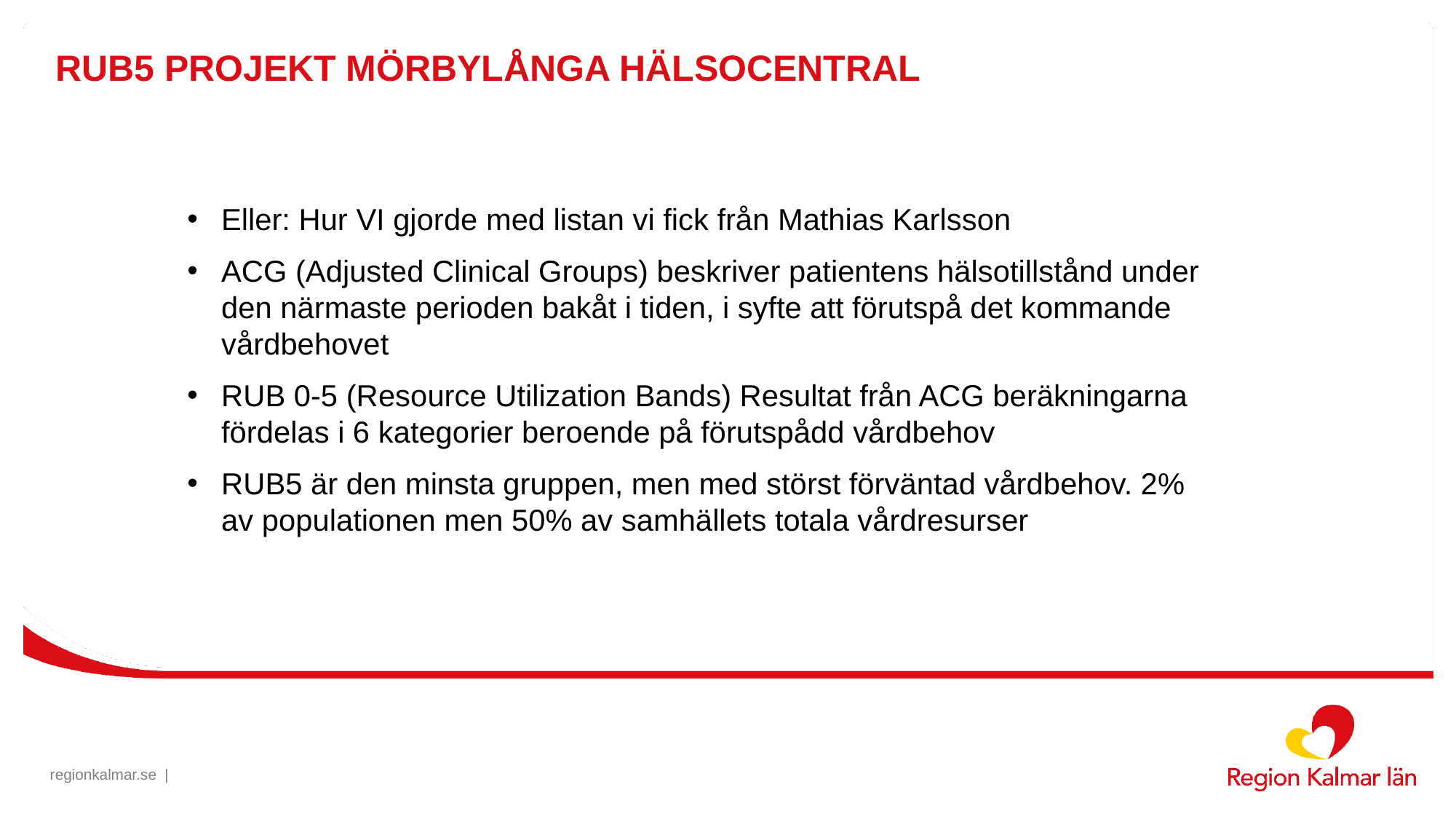

# RUB5 PROJEKT MÖRBYLÅNGA HÄLSOCENTRAL
Eller: Hur VI gjorde med listan vi fick från Mathias Karlsson
ACG (Adjusted Clinical Groups) beskriver patientens hälsotillstånd under den närmaste perioden bakåt i tiden, i syfte att förutspå det kommande vårdbehovet
RUB 0-5 (Resource Utilization Bands) Resultat från ACG beräkningarna fördelas i 6 kategorier beroende på förutspådd vårdbehov
RUB5 är den minsta gruppen, men med störst förväntad vårdbehov. 2% av populationen men 50% av samhällets totala vårdresurser